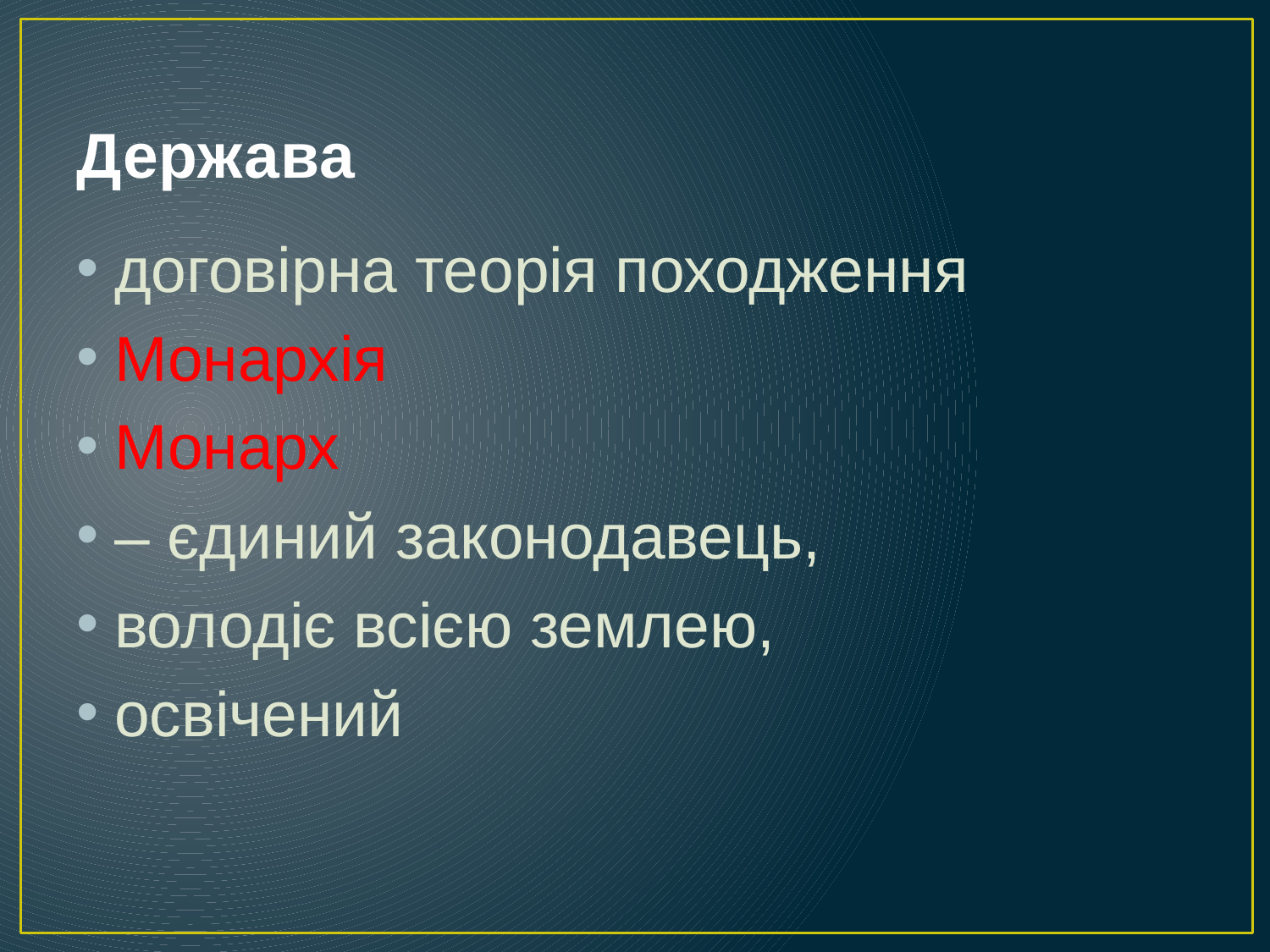

# Держава
договірна теорія походження
Монархія
Монарх
– єдиний законодавець,
володіє всією землею,
освічений